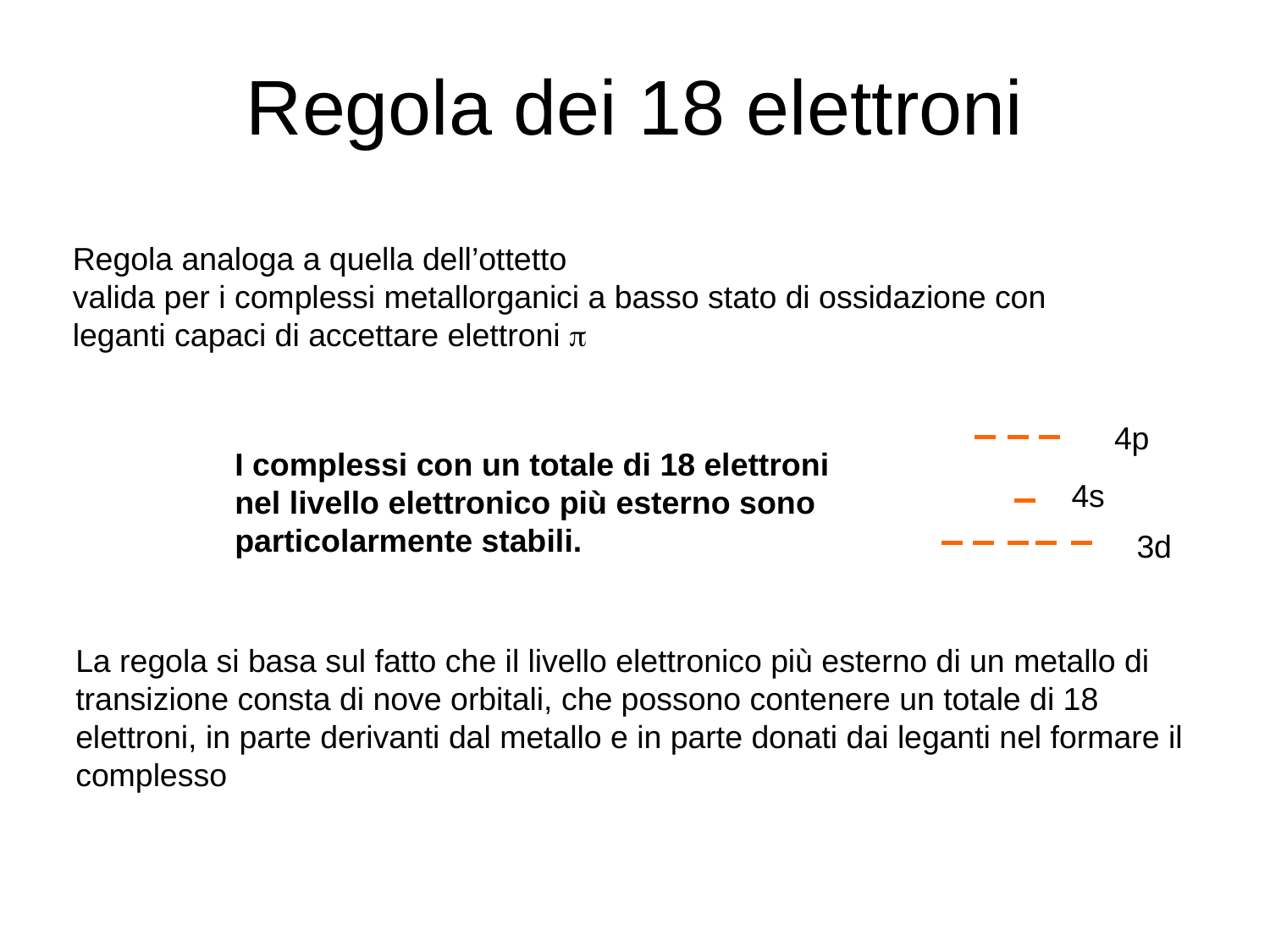

# Regola dei 18 elettroni
Regola analoga a quella dell’ottetto
valida per i complessi metallorganici a basso stato di ossidazione con leganti capaci di accettare elettroni π
4p
I complessi con un totale di 18 elettroni nel livello elettronico più esterno sono particolarmente stabili.
4s
3d
La regola si basa sul fatto che il livello elettronico più esterno di un metallo di transizione consta di nove orbitali, che possono contenere un totale di 18 elettroni, in parte derivanti dal metallo e in parte donati dai leganti nel formare il complesso